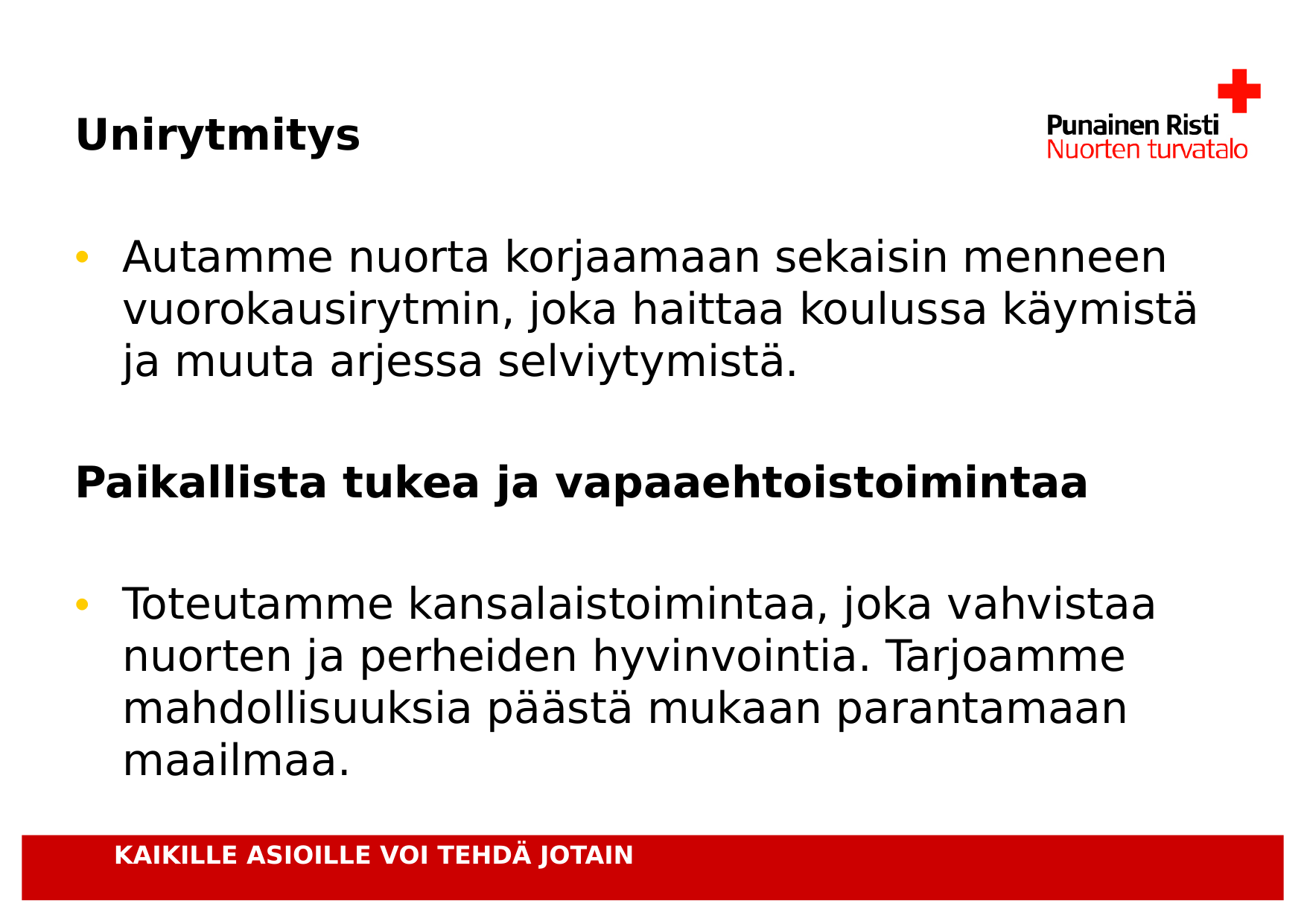

Unirytmitys

Autamme nuorta korjaamaan sekaisin menneen vuorokausirytmin, joka haittaa koulussa käymistä ja muuta arjessa selviytymistä.

Paikallista tukea ja vapaaehtoistoimintaa

Toteutamme kansalaistoimintaa, joka vahvistaa nuorten ja perheiden hyvinvointia. Tarjoamme mahdollisuuksia päästä mukaan parantamaan maailmaa.